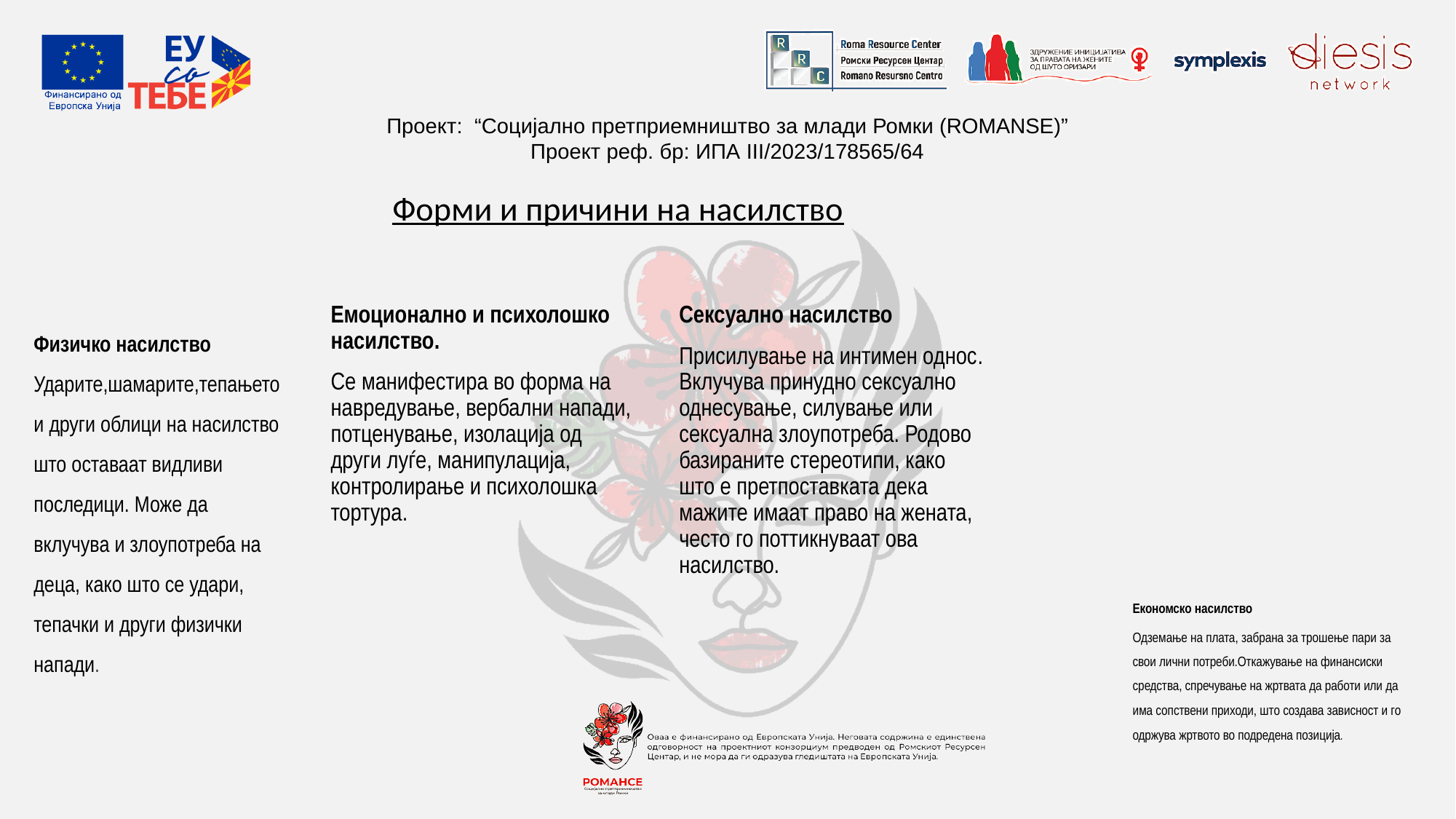

# Форми и причини на насилство
Физичко насилство Ударите,шамарите,тепањето и други облици на насилство што оставаат видливи последици. Може да вклучува и злоупотреба на деца, како што се удари, тепачки и други физички напади.
Емоционално и психолошко насилство.
Се манифестира во форма на навредување, вербални напади, потценување, изолација од други луѓе, манипулација, контролирање и психолошка тортура.
Сексуално насилство
Присилување на интимен однос. Вклучува принудно сексуално однесување, силување или сексуална злоупотреба. Родово базираните стереотипи, како што е претпоставката дека мажите имаат право на жената, често го поттикнуваат ова насилство.

Економско насилство
Одземање на плата, забрана за трошење пари за свои лични потреби.Откажување на финансиски средства, спречување на жртвата да работи или да има сопствени приходи, што создава зависност и го одржува жртвото во подредена позиција.